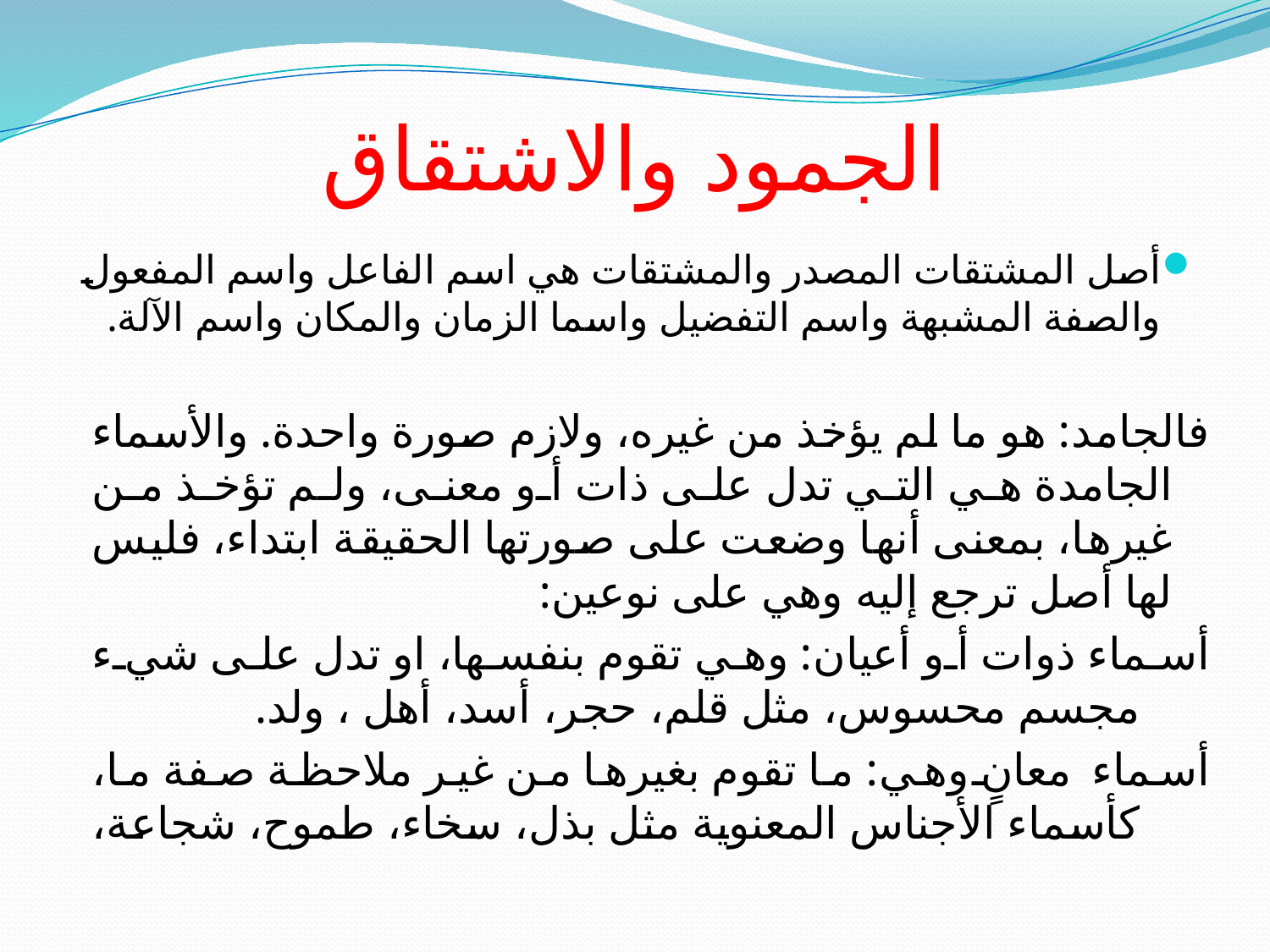

# الجمود والاشتقاق
أصل المشتقات المصدر والمشتقات هي اسم الفاعل واسم المفعول والصفة المشبهة واسم التفضيل واسما الزمان والمكان واسم الآلة.

فالجامد: هو ما لم يؤخذ من غيره، ولازم صورة واحدة. والأسماء الجامدة هي التي تدل على ذات أو معنى، ولم تؤخذ من غيرها، بمعنى أنها وضعت على صورتها الحقيقة ابتداء، فليس لها أصل ترجع إليه وهي على نوعين:
أسماء ذوات أو أعيان: وهي تقوم بنفسها، او تدل على شيء مجسم محسوس، مثل قلم، حجر، أسد، أهل ، ولد.
أسماء معانٍ وهي: ما تقوم بغيرها من غير ملاحظة صفة ما، كأسماء الأجناس المعنوية مثل بذل، سخاء، طموح، شجاعة،